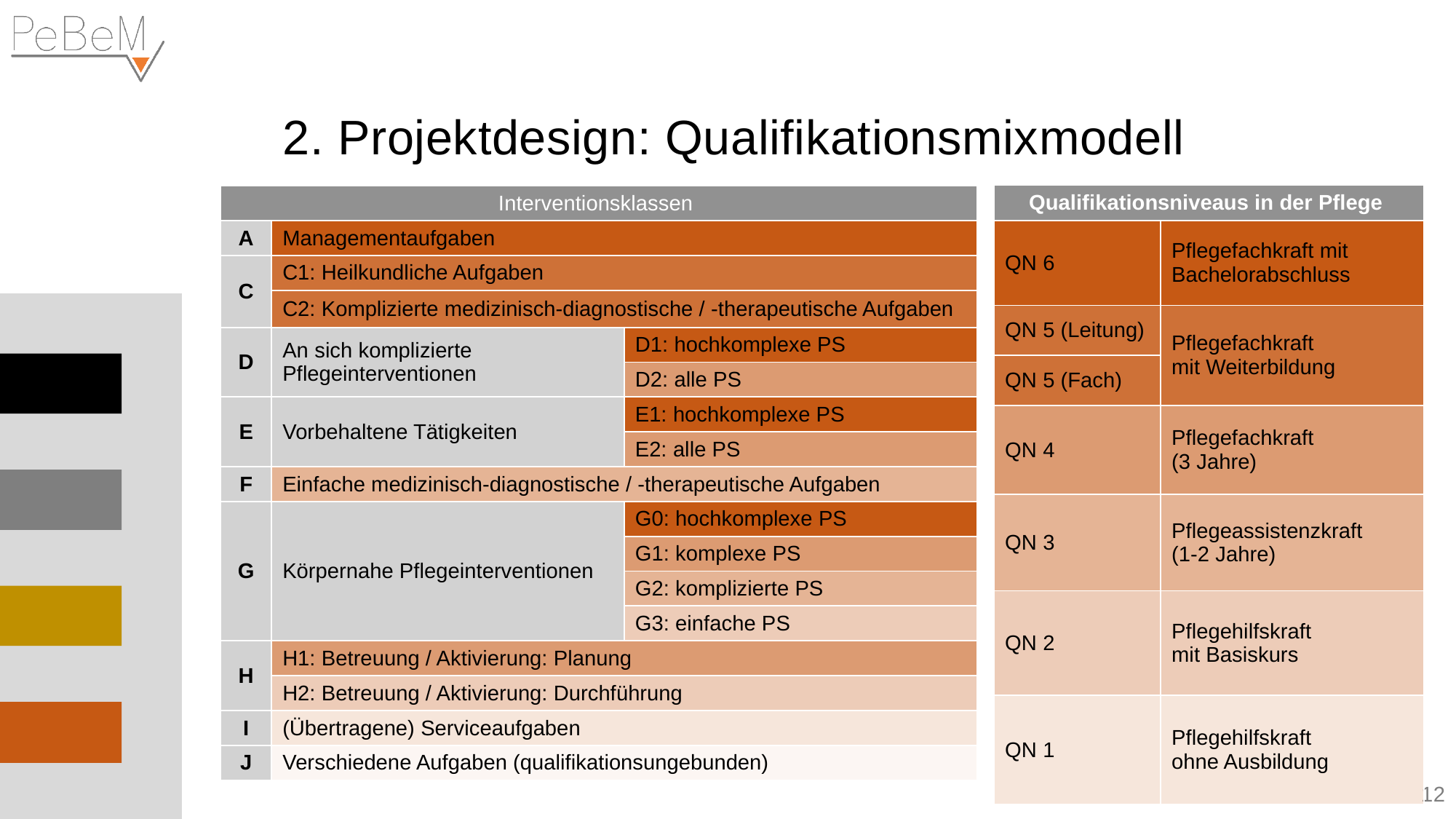

2. Projektdesign: Qualifikationsmixmodell

| Qualifikationsniveaus in der Pflege | Qualifikationsniveaus in der Pflege |
| --- | --- |
| QN 6 | Pflegefachkraft mit Bachelorabschluss |
| QN 5 (Leitung) | Pflegefachkraft mit Weiterbildung |
| QN 5 (Fach) |  |
| QN 4 | Pflegefachkraft (3 Jahre) |
| QN 3 | Pflegeassistenzkraft (1-2 Jahre) |
| QN 2 | Pflegehilfskraft mit Basiskurs |
| QN 1 | Pflegehilfskraft ohne Ausbildung |
| Interventionsklassen |  |  |
| --- | --- | --- |
| A | Managementaufgaben |  |
| C | C1: Heilkundliche Aufgaben |  |
|  | C2: Komplizierte medizinisch-diagnostische / -therapeutische Aufgaben |  |
| D | An sich komplizierte Pflegeinterventionen | D1: hochkomplexe PS |
|  |  | D2: alle PS |
| E | Vorbehaltene Tätigkeiten | E1: hochkomplexe PS |
|  |  | E2: alle PS |
| F | Einfache medizinisch-diagnostische / -therapeutische Aufgaben |  |
| G | Körpernahe Pflegeinterventionen | G0: hochkomplexe PS |
|  |  | G1: komplexe PS |
|  |  | G2: komplizierte PS |
|  |  | G3: einfache PS |
| H | H1: Betreuung / Aktivierung: Planung |  |
|  | H2: Betreuung / Aktivierung: Durchführung |  |
| I | (Übertragene) Serviceaufgaben |  |
| J | Verschiedene Aufgaben (qualifikationsungebunden) |  |